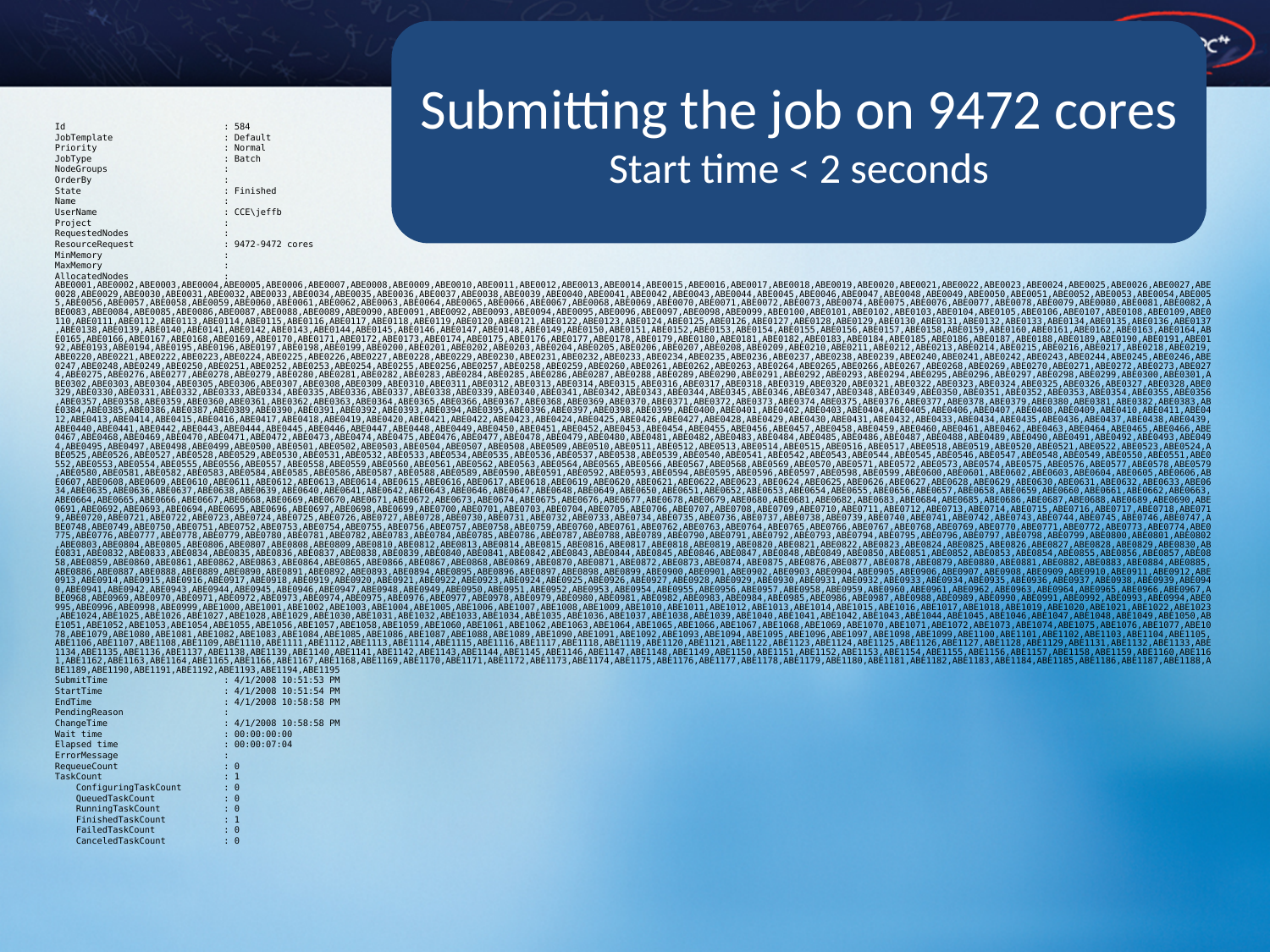

Submitting the job on 9472 cores
Start time < 2 seconds

Id                              : 584
JobTemplate                     : Default
Priority                        : Normal
JobType                         : Batch
NodeGroups                      :
OrderBy                         :
State                           : Finished
Name                            :
UserName                        : CCE\jeffb
Project                         :
RequestedNodes                  :
ResourceRequest                 : 9472-9472 cores
MinMemory                       :
MaxMemory                       :
AllocatedNodes                  : ABE0001,ABE0002,ABE0003,ABE0004,ABE0005,ABE0006,ABE0007,ABE0008,ABE0009,ABE0010,ABE0011,ABE0012,ABE0013,ABE0014,ABE0015,ABE0016,ABE0017,ABE0018,ABE0019,ABE0020,ABE0021,ABE0022,ABE0023,ABE0024,ABE0025,ABE0026,ABE0027,ABE0028,ABE0029,ABE0030,ABE0031,ABE0032,ABE0033,ABE0034,ABE0035,ABE0036,ABE0037,ABE0038,ABE0039,ABE0040,ABE0041,ABE0042,ABE0043,ABE0044,ABE0045,ABE0046,ABE0047,ABE0048,ABE0049,ABE0050,ABE0051,ABE0052,ABE0053,ABE0054,ABE0055,ABE0056,ABE0057,ABE0058,ABE0059,ABE0060,ABE0061,ABE0062,ABE0063,ABE0064,ABE0065,ABE0066,ABE0067,ABE0068,ABE0069,ABE0070,ABE0071,ABE0072,ABE0073,ABE0074,ABE0075,ABE0076,ABE0077,ABE0078,ABE0079,ABE0080,ABE0081,ABE0082,ABE0083,ABE0084,ABE0085,ABE0086,ABE0087,ABE0088,ABE0089,ABE0090,ABE0091,ABE0092,ABE0093,ABE0094,ABE0095,ABE0096,ABE0097,ABE0098,ABE0099,ABE0100,ABE0101,ABE0102,ABE0103,ABE0104,ABE0105,ABE0106,ABE0107,ABE0108,ABE0109,ABE0110,ABE0111,ABE0112,ABE0113,ABE0114,ABE0115,ABE0116,ABE0117,ABE0118,ABE0119,ABE0120,ABE0121,ABE0122,ABE0123,ABE0124,ABE0125,ABE0126,ABE0127,ABE0128,ABE0129,ABE0130,ABE0131,ABE0132,ABE0133,ABE0134,ABE0135,ABE0136,ABE0137,ABE0138,ABE0139,ABE0140,ABE0141,ABE0142,ABE0143,ABE0144,ABE0145,ABE0146,ABE0147,ABE0148,ABE0149,ABE0150,ABE0151,ABE0152,ABE0153,ABE0154,ABE0155,ABE0156,ABE0157,ABE0158,ABE0159,ABE0160,ABE0161,ABE0162,ABE0163,ABE0164,ABE0165,ABE0166,ABE0167,ABE0168,ABE0169,ABE0170,ABE0171,ABE0172,ABE0173,ABE0174,ABE0175,ABE0176,ABE0177,ABE0178,ABE0179,ABE0180,ABE0181,ABE0182,ABE0183,ABE0184,ABE0185,ABE0186,ABE0187,ABE0188,ABE0189,ABE0190,ABE0191,ABE0192,ABE0193,ABE0194,ABE0195,ABE0196,ABE0197,ABE0198,ABE0199,ABE0200,ABE0201,ABE0202,ABE0203,ABE0204,ABE0205,ABE0206,ABE0207,ABE0208,ABE0209,ABE0210,ABE0211,ABE0212,ABE0213,ABE0214,ABE0215,ABE0216,ABE0217,ABE0218,ABE0219,ABE0220,ABE0221,ABE0222,ABE0223,ABE0224,ABE0225,ABE0226,ABE0227,ABE0228,ABE0229,ABE0230,ABE0231,ABE0232,ABE0233,ABE0234,ABE0235,ABE0236,ABE0237,ABE0238,ABE0239,ABE0240,ABE0241,ABE0242,ABE0243,ABE0244,ABE0245,ABE0246,ABE0247,ABE0248,ABE0249,ABE0250,ABE0251,ABE0252,ABE0253,ABE0254,ABE0255,ABE0256,ABE0257,ABE0258,ABE0259,ABE0260,ABE0261,ABE0262,ABE0263,ABE0264,ABE0265,ABE0266,ABE0267,ABE0268,ABE0269,ABE0270,ABE0271,ABE0272,ABE0273,ABE0274,ABE0275,ABE0276,ABE0277,ABE0278,ABE0279,ABE0280,ABE0281,ABE0282,ABE0283,ABE0284,ABE0285,ABE0286,ABE0287,ABE0288,ABE0289,ABE0290,ABE0291,ABE0292,ABE0293,ABE0294,ABE0295,ABE0296,ABE0297,ABE0298,ABE0299,ABE0300,ABE0301,ABE0302,ABE0303,ABE0304,ABE0305,ABE0306,ABE0307,ABE0308,ABE0309,ABE0310,ABE0311,ABE0312,ABE0313,ABE0314,ABE0315,ABE0316,ABE0317,ABE0318,ABE0319,ABE0320,ABE0321,ABE0322,ABE0323,ABE0324,ABE0325,ABE0326,ABE0327,ABE0328,ABE0329,ABE0330,ABE0331,ABE0332,ABE0333,ABE0334,ABE0335,ABE0336,ABE0337,ABE0338,ABE0339,ABE0340,ABE0341,ABE0342,ABE0343,ABE0344,ABE0345,ABE0346,ABE0347,ABE0348,ABE0349,ABE0350,ABE0351,ABE0352,ABE0353,ABE0354,ABE0355,ABE0356,ABE0357,ABE0358,ABE0359,ABE0360,ABE0361,ABE0362,ABE0363,ABE0364,ABE0365,ABE0366,ABE0367,ABE0368,ABE0369,ABE0370,ABE0371,ABE0372,ABE0373,ABE0374,ABE0375,ABE0376,ABE0377,ABE0378,ABE0379,ABE0380,ABE0381,ABE0382,ABE0383,ABE0384,ABE0385,ABE0386,ABE0387,ABE0389,ABE0390,ABE0391,ABE0392,ABE0393,ABE0394,ABE0395,ABE0396,ABE0397,ABE0398,ABE0399,ABE0400,ABE0401,ABE0402,ABE0403,ABE0404,ABE0405,ABE0406,ABE0407,ABE0408,ABE0409,ABE0410,ABE0411,ABE0412,ABE0413,ABE0414,ABE0415,ABE0416,ABE0417,ABE0418,ABE0419,ABE0420,ABE0421,ABE0422,ABE0423,ABE0424,ABE0425,ABE0426,ABE0427,ABE0428,ABE0429,ABE0430,ABE0431,ABE0432,ABE0433,ABE0434,ABE0435,ABE0436,ABE0437,ABE0438,ABE0439,ABE0440,ABE0441,ABE0442,ABE0443,ABE0444,ABE0445,ABE0446,ABE0447,ABE0448,ABE0449,ABE0450,ABE0451,ABE0452,ABE0453,ABE0454,ABE0455,ABE0456,ABE0457,ABE0458,ABE0459,ABE0460,ABE0461,ABE0462,ABE0463,ABE0464,ABE0465,ABE0466,ABE0467,ABE0468,ABE0469,ABE0470,ABE0471,ABE0472,ABE0473,ABE0474,ABE0475,ABE0476,ABE0477,ABE0478,ABE0479,ABE0480,ABE0481,ABE0482,ABE0483,ABE0484,ABE0485,ABE0486,ABE0487,ABE0488,ABE0489,ABE0490,ABE0491,ABE0492,ABE0493,ABE0494,ABE0495,ABE0497,ABE0498,ABE0499,ABE0500,ABE0501,ABE0502,ABE0503,ABE0504,ABE0507,ABE0508,ABE0509,ABE0510,ABE0511,ABE0512,ABE0513,ABE0514,ABE0515,ABE0516,ABE0517,ABE0518,ABE0519,ABE0520,ABE0521,ABE0522,ABE0523,ABE0524,ABE0525,ABE0526,ABE0527,ABE0528,ABE0529,ABE0530,ABE0531,ABE0532,ABE0533,ABE0534,ABE0535,ABE0536,ABE0537,ABE0538,ABE0539,ABE0540,ABE0541,ABE0542,ABE0543,ABE0544,ABE0545,ABE0546,ABE0547,ABE0548,ABE0549,ABE0550,ABE0551,ABE0552,ABE0553,ABE0554,ABE0555,ABE0556,ABE0557,ABE0558,ABE0559,ABE0560,ABE0561,ABE0562,ABE0563,ABE0564,ABE0565,ABE0566,ABE0567,ABE0568,ABE0569,ABE0570,ABE0571,ABE0572,ABE0573,ABE0574,ABE0575,ABE0576,ABE0577,ABE0578,ABE0579,ABE0580,ABE0581,ABE0582,ABE0583,ABE0584,ABE0585,ABE0586,ABE0587,ABE0588,ABE0589,ABE0590,ABE0591,ABE0592,ABE0593,ABE0594,ABE0595,ABE0596,ABE0597,ABE0598,ABE0599,ABE0600,ABE0601,ABE0602,ABE0603,ABE0604,ABE0605,ABE0606,ABE0607,ABE0608,ABE0609,ABE0610,ABE0611,ABE0612,ABE0613,ABE0614,ABE0615,ABE0616,ABE0617,ABE0618,ABE0619,ABE0620,ABE0621,ABE0622,ABE0623,ABE0624,ABE0625,ABE0626,ABE0627,ABE0628,ABE0629,ABE0630,ABE0631,ABE0632,ABE0633,ABE0634,ABE0635,ABE0636,ABE0637,ABE0638,ABE0639,ABE0640,ABE0641,ABE0642,ABE0643,ABE0646,ABE0647,ABE0648,ABE0649,ABE0650,ABE0651,ABE0652,ABE0653,ABE0654,ABE0655,ABE0656,ABE0657,ABE0658,ABE0659,ABE0660,ABE0661,ABE0662,ABE0663,ABE0664,ABE0665,ABE0666,ABE0667,ABE0668,ABE0669,ABE0670,ABE0671,ABE0672,ABE0673,ABE0674,ABE0675,ABE0676,ABE0677,ABE0678,ABE0679,ABE0680,ABE0681,ABE0682,ABE0683,ABE0684,ABE0685,ABE0686,ABE0687,ABE0688,ABE0689,ABE0690,ABE0691,ABE0692,ABE0693,ABE0694,ABE0695,ABE0696,ABE0697,ABE0698,ABE0699,ABE0700,ABE0701,ABE0703,ABE0704,ABE0705,ABE0706,ABE0707,ABE0708,ABE0709,ABE0710,ABE0711,ABE0712,ABE0713,ABE0714,ABE0715,ABE0716,ABE0717,ABE0718,ABE0719,ABE0720,ABE0721,ABE0722,ABE0723,ABE0724,ABE0725,ABE0726,ABE0727,ABE0728,ABE0730,ABE0731,ABE0732,ABE0733,ABE0734,ABE0735,ABE0736,ABE0737,ABE0738,ABE0739,ABE0740,ABE0741,ABE0742,ABE0743,ABE0744,ABE0745,ABE0746,ABE0747,ABE0748,ABE0749,ABE0750,ABE0751,ABE0752,ABE0753,ABE0754,ABE0755,ABE0756,ABE0757,ABE0758,ABE0759,ABE0760,ABE0761,ABE0762,ABE0763,ABE0764,ABE0765,ABE0766,ABE0767,ABE0768,ABE0769,ABE0770,ABE0771,ABE0772,ABE0773,ABE0774,ABE0775,ABE0776,ABE0777,ABE0778,ABE0779,ABE0780,ABE0781,ABE0782,ABE0783,ABE0784,ABE0785,ABE0786,ABE0787,ABE0788,ABE0789,ABE0790,ABE0791,ABE0792,ABE0793,ABE0794,ABE0795,ABE0796,ABE0797,ABE0798,ABE0799,ABE0800,ABE0801,ABE0802,ABE0803,ABE0804,ABE0805,ABE0806,ABE0807,ABE0808,ABE0809,ABE0810,ABE0812,ABE0813,ABE0814,ABE0815,ABE0816,ABE0817,ABE0818,ABE0819,ABE0820,ABE0821,ABE0822,ABE0823,ABE0824,ABE0825,ABE0826,ABE0827,ABE0828,ABE0829,ABE0830,ABE0831,ABE0832,ABE0833,ABE0834,ABE0835,ABE0836,ABE0837,ABE0838,ABE0839,ABE0840,ABE0841,ABE0842,ABE0843,ABE0844,ABE0845,ABE0846,ABE0847,ABE0848,ABE0849,ABE0850,ABE0851,ABE0852,ABE0853,ABE0854,ABE0855,ABE0856,ABE0857,ABE0858,ABE0859,ABE0860,ABE0861,ABE0862,ABE0863,ABE0864,ABE0865,ABE0866,ABE0867,ABE0868,ABE0869,ABE0870,ABE0871,ABE0872,ABE0873,ABE0874,ABE0875,ABE0876,ABE0877,ABE0878,ABE0879,ABE0880,ABE0881,ABE0882,ABE0883,ABE0884,ABE0885,ABE0886,ABE0887,ABE0888,ABE0889,ABE0890,ABE0891,ABE0892,ABE0893,ABE0894,ABE0895,ABE0896,ABE0897,ABE0898,ABE0899,ABE0900,ABE0901,ABE0902,ABE0903,ABE0904,ABE0905,ABE0906,ABE0907,ABE0908,ABE0909,ABE0910,ABE0911,ABE0912,ABE0913,ABE0914,ABE0915,ABE0916,ABE0917,ABE0918,ABE0919,ABE0920,ABE0921,ABE0922,ABE0923,ABE0924,ABE0925,ABE0926,ABE0927,ABE0928,ABE0929,ABE0930,ABE0931,ABE0932,ABE0933,ABE0934,ABE0935,ABE0936,ABE0937,ABE0938,ABE0939,ABE0940,ABE0941,ABE0942,ABE0943,ABE0944,ABE0945,ABE0946,ABE0947,ABE0948,ABE0949,ABE0950,ABE0951,ABE0952,ABE0953,ABE0954,ABE0955,ABE0956,ABE0957,ABE0958,ABE0959,ABE0960,ABE0961,ABE0962,ABE0963,ABE0964,ABE0965,ABE0966,ABE0967,ABE0968,ABE0969,ABE0970,ABE0971,ABE0972,ABE0973,ABE0974,ABE0975,ABE0976,ABE0977,ABE0978,ABE0979,ABE0980,ABE0981,ABE0982,ABE0983,ABE0984,ABE0985,ABE0986,ABE0987,ABE0988,ABE0989,ABE0990,ABE0991,ABE0992,ABE0993,ABE0994,ABE0995,ABE0996,ABE0998,ABE0999,ABE1000,ABE1001,ABE1002,ABE1003,ABE1004,ABE1005,ABE1006,ABE1007,ABE1008,ABE1009,ABE1010,ABE1011,ABE1012,ABE1013,ABE1014,ABE1015,ABE1016,ABE1017,ABE1018,ABE1019,ABE1020,ABE1021,ABE1022,ABE1023,ABE1024,ABE1025,ABE1026,ABE1027,ABE1028,ABE1029,ABE1030,ABE1031,ABE1032,ABE1033,ABE1034,ABE1035,ABE1036,ABE1037,ABE1038,ABE1039,ABE1040,ABE1041,ABE1042,ABE1043,ABE1044,ABE1045,ABE1046,ABE1047,ABE1048,ABE1049,ABE1050,ABE1051,ABE1052,ABE1053,ABE1054,ABE1055,ABE1056,ABE1057,ABE1058,ABE1059,ABE1060,ABE1061,ABE1062,ABE1063,ABE1064,ABE1065,ABE1066,ABE1067,ABE1068,ABE1069,ABE1070,ABE1071,ABE1072,ABE1073,ABE1074,ABE1075,ABE1076,ABE1077,ABE1078,ABE1079,ABE1080,ABE1081,ABE1082,ABE1083,ABE1084,ABE1085,ABE1086,ABE1087,ABE1088,ABE1089,ABE1090,ABE1091,ABE1092,ABE1093,ABE1094,ABE1095,ABE1096,ABE1097,ABE1098,ABE1099,ABE1100,ABE1101,ABE1102,ABE1103,ABE1104,ABE1105,ABE1106,ABE1107,ABE1108,ABE1109,ABE1110,ABE1111,ABE1112,ABE1113,ABE1114,ABE1115,ABE1116,ABE1117,ABE1118,ABE1119,ABE1120,ABE1121,ABE1122,ABE1123,ABE1124,ABE1125,ABE1126,ABE1127,ABE1128,ABE1129,ABE1131,ABE1132,ABE1133,ABE1134,ABE1135,ABE1136,ABE1137,ABE1138,ABE1139,ABE1140,ABE1141,ABE1142,ABE1143,ABE1144,ABE1145,ABE1146,ABE1147,ABE1148,ABE1149,ABE1150,ABE1151,ABE1152,ABE1153,ABE1154,ABE1155,ABE1156,ABE1157,ABE1158,ABE1159,ABE1160,ABE1161,ABE1162,ABE1163,ABE1164,ABE1165,ABE1166,ABE1167,ABE1168,ABE1169,ABE1170,ABE1171,ABE1172,ABE1173,ABE1174,ABE1175,ABE1176,ABE1177,ABE1178,ABE1179,ABE1180,ABE1181,ABE1182,ABE1183,ABE1184,ABE1185,ABE1186,ABE1187,ABE1188,ABE1189,ABE1190,ABE1191,ABE1192,ABE1193,ABE1194,ABE1195
SubmitTime                      : 4/1/2008 10:51:53 PM
StartTime                       : 4/1/2008 10:51:54 PM
EndTime                         : 4/1/2008 10:58:58 PM
PendingReason                   :
ChangeTime                      : 4/1/2008 10:58:58 PM
Wait time                       : 00:00:00:00
Elapsed time                    : 00:00:07:04
ErrorMessage                    :
RequeueCount                    : 0
TaskCount                       : 1
    ConfiguringTaskCount        : 0
    QueuedTaskCount             : 0
    RunningTaskCount            : 0
    FinishedTaskCount           : 1
    FailedTaskCount             : 0
    CanceledTaskCount           : 0